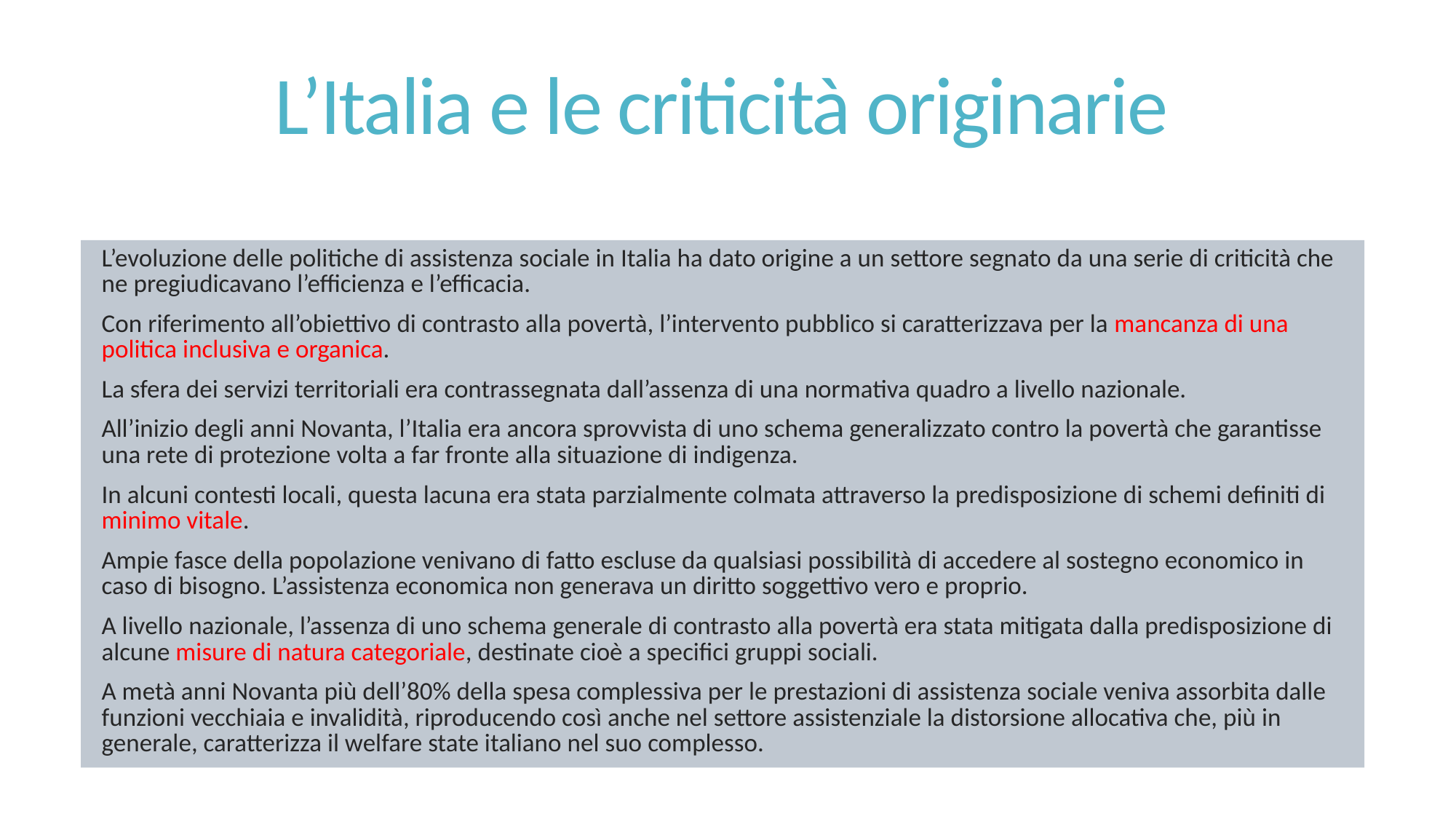

# L’Italia e le criticità originarie
L’evoluzione delle politiche di assistenza sociale in Italia ha dato origine a un settore segnato da una serie di criticità che ne pregiudicavano l’efficienza e l’efficacia.
Con riferimento all’obiettivo di contrasto alla povertà, l’intervento pubblico si caratterizzava per la mancanza di una politica inclusiva e organica.
La sfera dei servizi territoriali era contrassegnata dall’assenza di una normativa quadro a livello nazionale.
All’inizio degli anni Novanta, l’Italia era ancora sprovvista di uno schema generalizzato contro la povertà che garantisse una rete di protezione volta a far fronte alla situazione di indigenza.
In alcuni contesti locali, questa lacuna era stata parzialmente colmata attraverso la predisposizione di schemi definiti di minimo vitale.
Ampie fasce della popolazione venivano di fatto escluse da qualsiasi possibilità di accedere al sostegno economico in caso di bisogno. L’assistenza economica non generava un diritto soggettivo vero e proprio.
A livello nazionale, l’assenza di uno schema generale di contrasto alla povertà era stata mitigata dalla predisposizione di alcune misure di natura categoriale, destinate cioè a specifici gruppi sociali.
A metà anni Novanta più dell’80% della spesa complessiva per le prestazioni di assistenza sociale veniva assorbita dalle funzioni vecchiaia e invalidità, riproducendo così anche nel settore assistenziale la distorsione allocativa che, più in generale, caratterizza il welfare state italiano nel suo complesso.